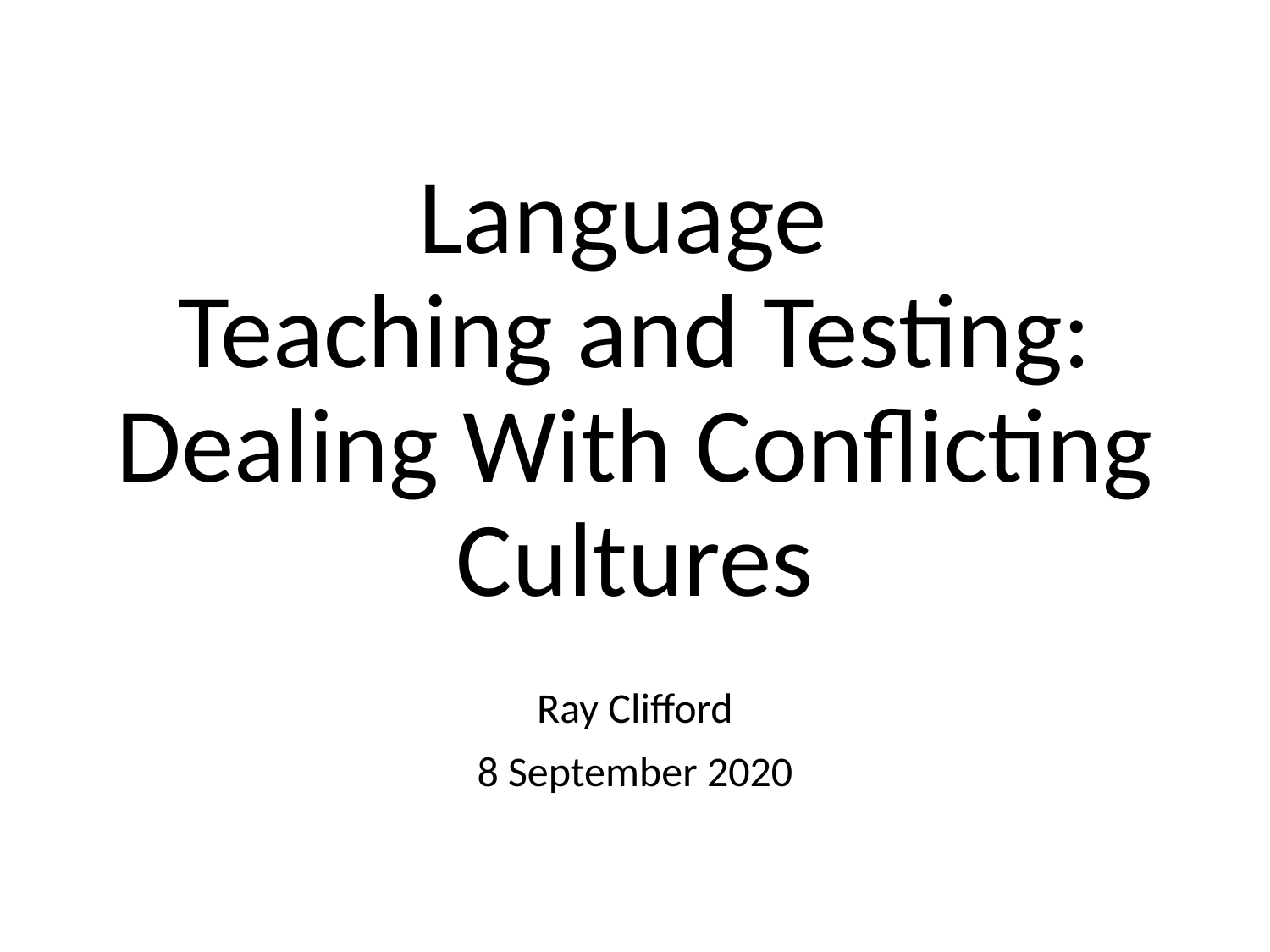

# Language Teaching and Testing: Dealing With Conflicting Cultures
Ray Clifford
8 September 2020